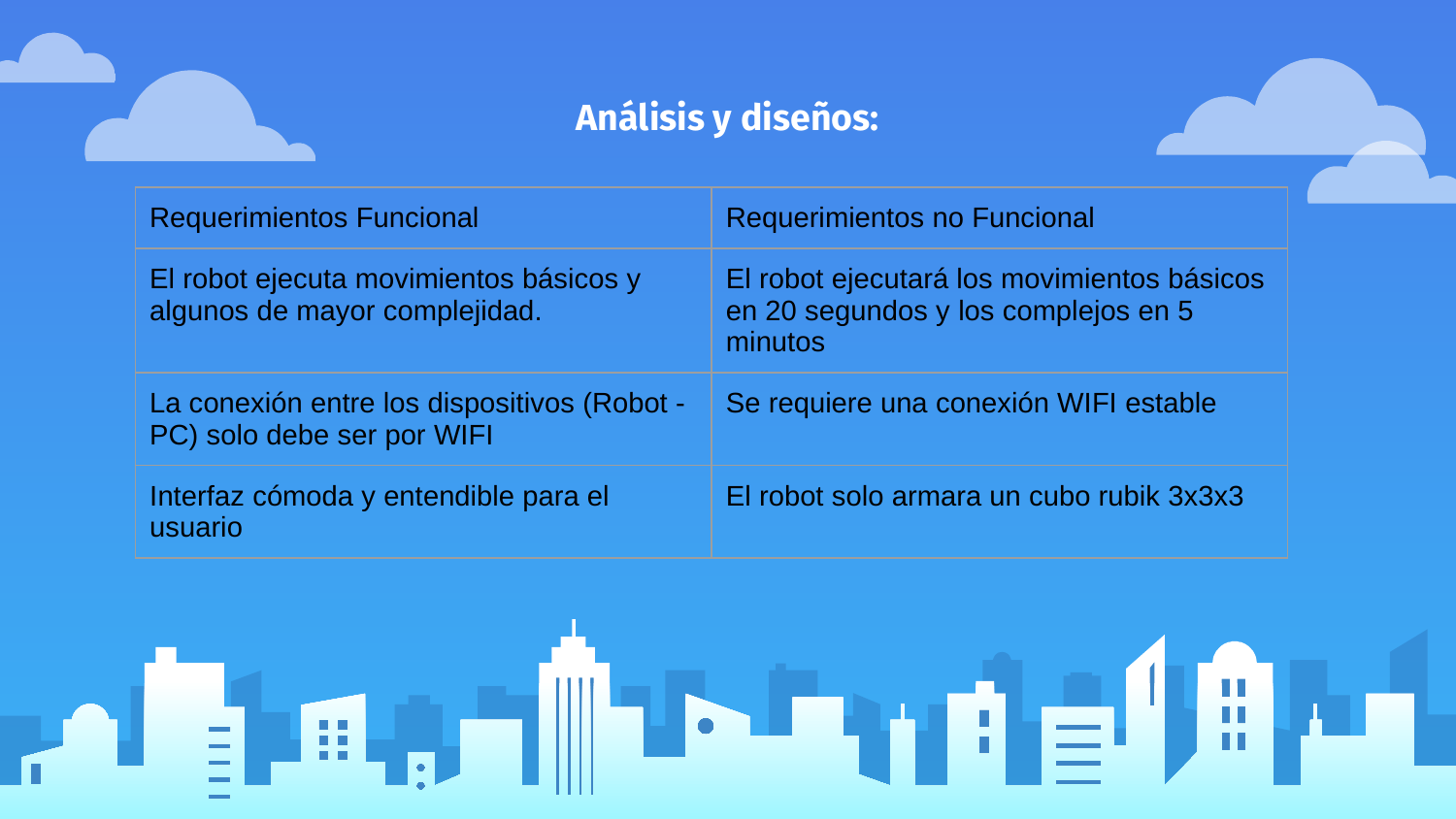

# Análisis y diseños:
| Requerimientos Funcional | Requerimientos no Funcional |
| --- | --- |
| El robot ejecuta movimientos básicos y algunos de mayor complejidad. | El robot ejecutará los movimientos básicos en 20 segundos y los complejos en 5 minutos |
| La conexión entre los dispositivos (Robot - PC) solo debe ser por WIFI | Se requiere una conexión WIFI estable |
| Interfaz cómoda y entendible para el usuario | El robot solo armara un cubo rubik 3x3x3 |